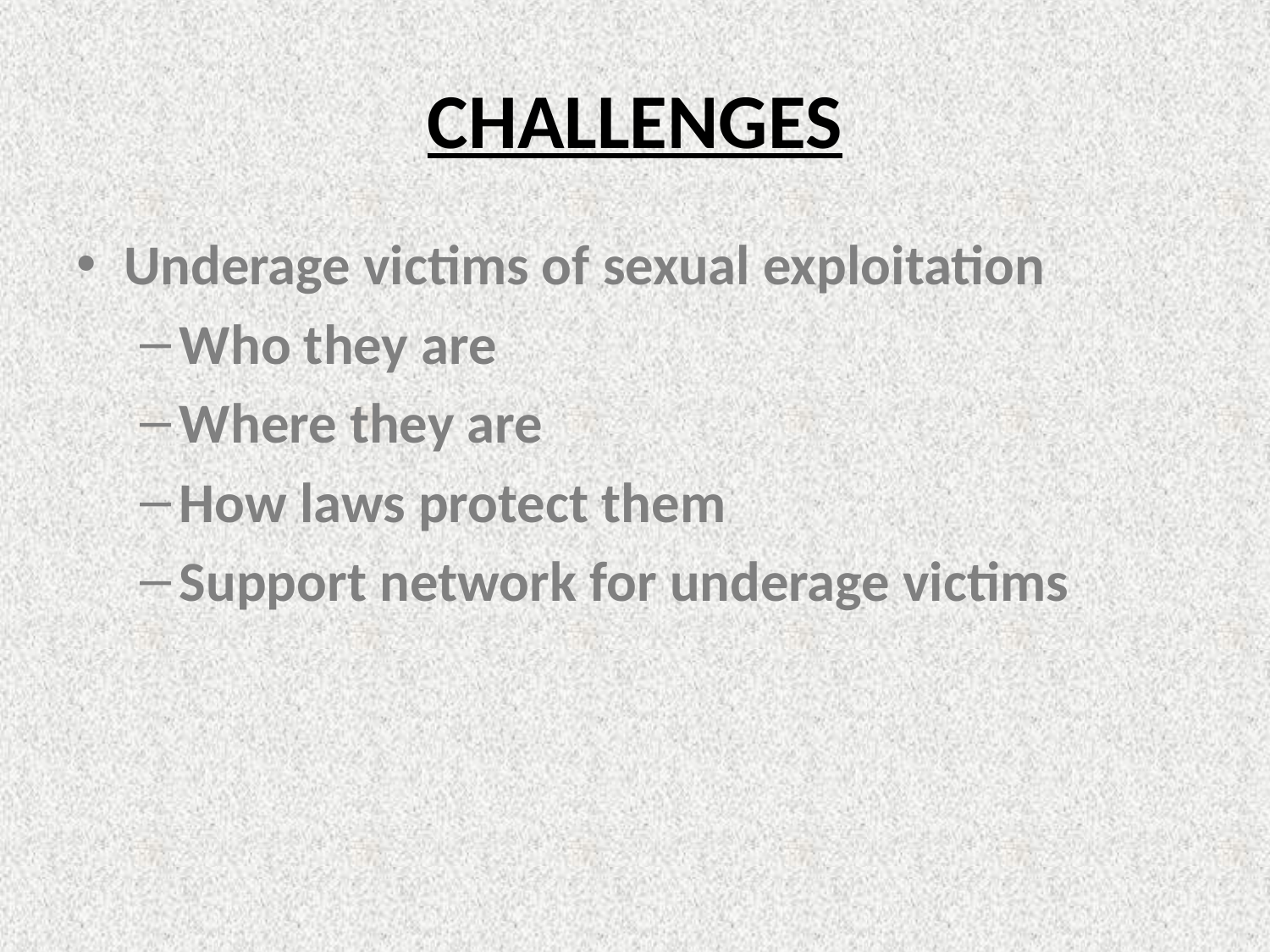

# CHALLENGES
Underage victims of sexual exploitation
Who they are
Where they are
How laws protect them
Support network for underage victims